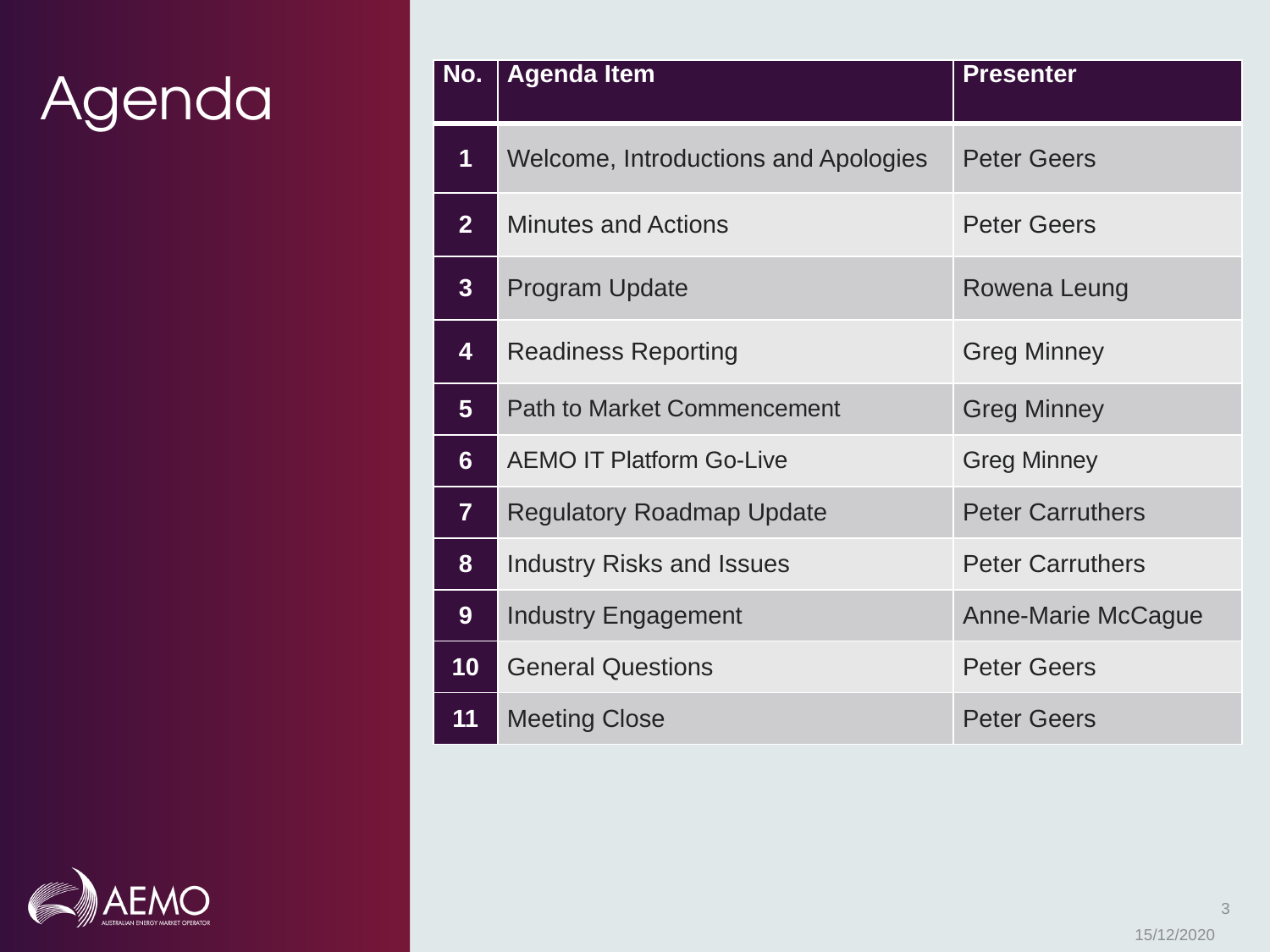

| No. | Agenda Item | Presenter |
| --- | --- | --- |
| 1 | Welcome, Introductions and Apologies | Peter Geers |
| 2 | Minutes and Actions | Peter Geers |
| 3 | Program Update | Rowena Leung |
| 4 | Readiness Reporting | Greg Minney |
| 5 | Path to Market Commencement | Greg Minney |
| 6 | AEMO IT Platform Go-Live | Greg Minney |
| 7 | Regulatory Roadmap Update | Peter Carruthers |
| 8 | Industry Risks and Issues | Peter Carruthers |
| 9 | Industry Engagement | Anne-Marie McCague |
| 10 | General Questions | Peter Geers |
| 11 | Meeting Close | Peter Geers |
# Agenda
3
15/12/2020